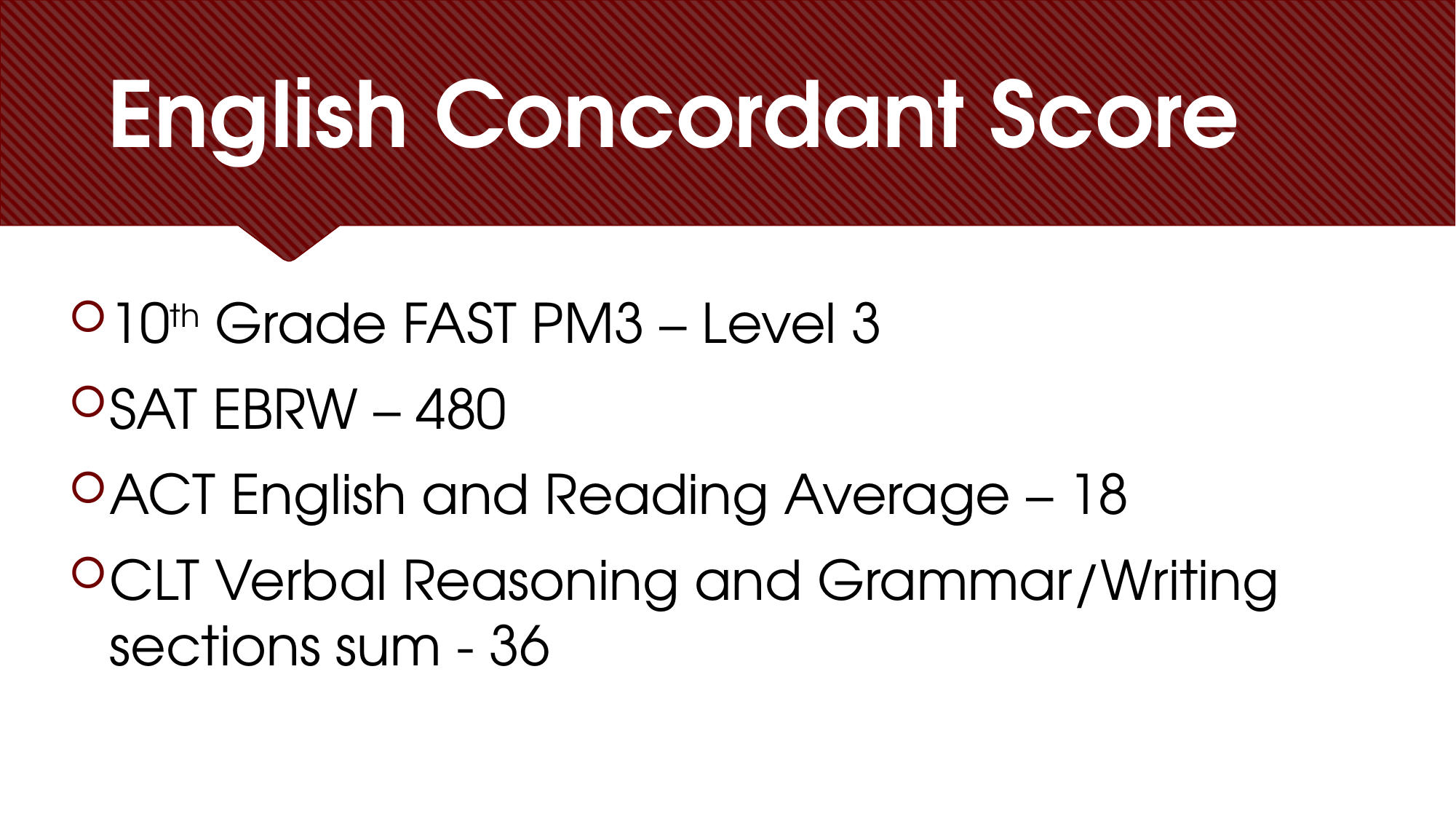

# English Concordant Score
10th Grade FAST PM3 – Level 3
SAT EBRW – 480
ACT English and Reading Average – 18
CLT Verbal Reasoning and Grammar/Writing sections sum - 36